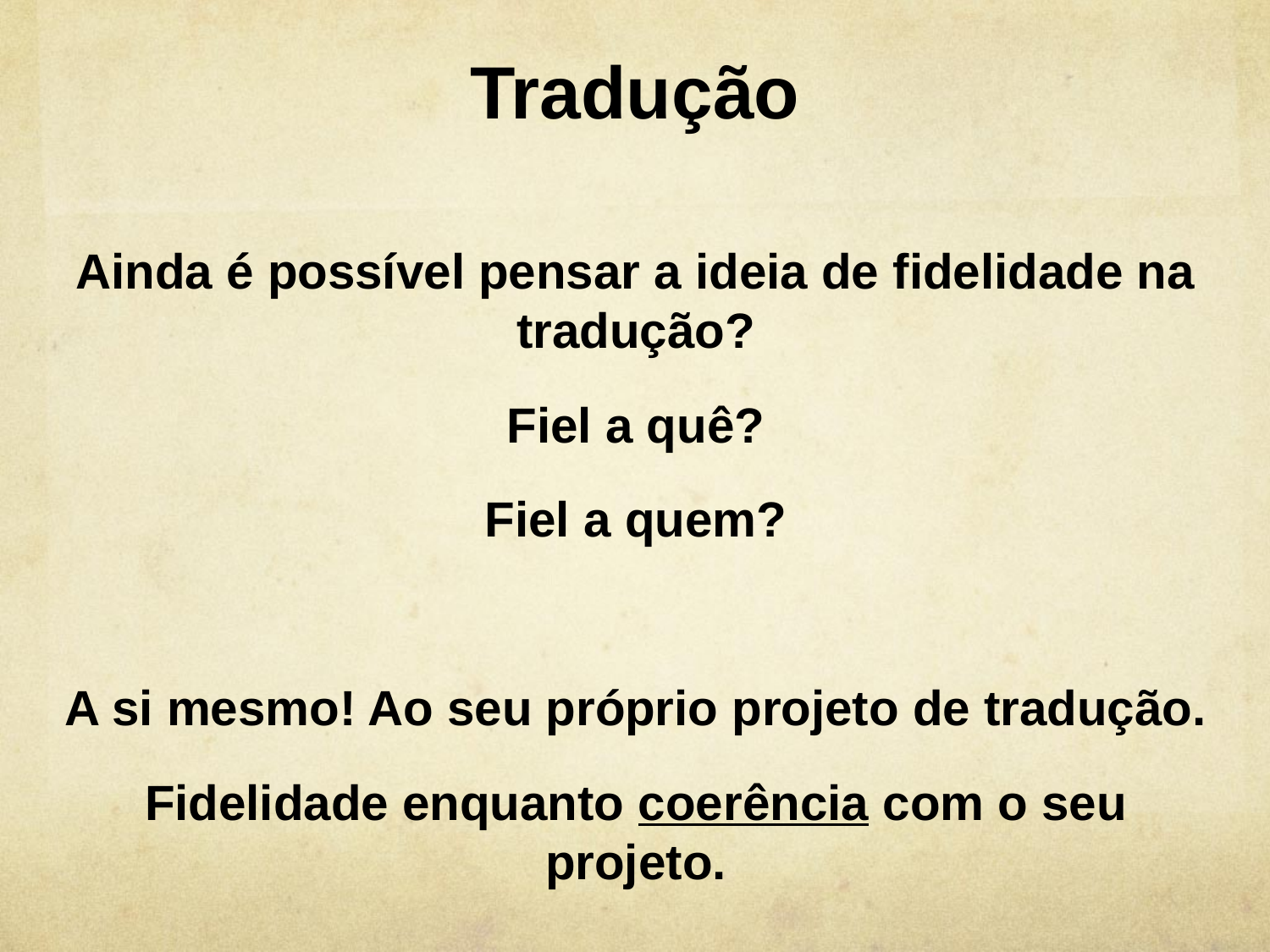

# Tradução

Ainda é possível pensar a ideia de fidelidade na tradução?
Fiel a quê?
Fiel a quem?

A si mesmo! Ao seu próprio projeto de tradução.
Fidelidade enquanto coerência com o seu projeto.